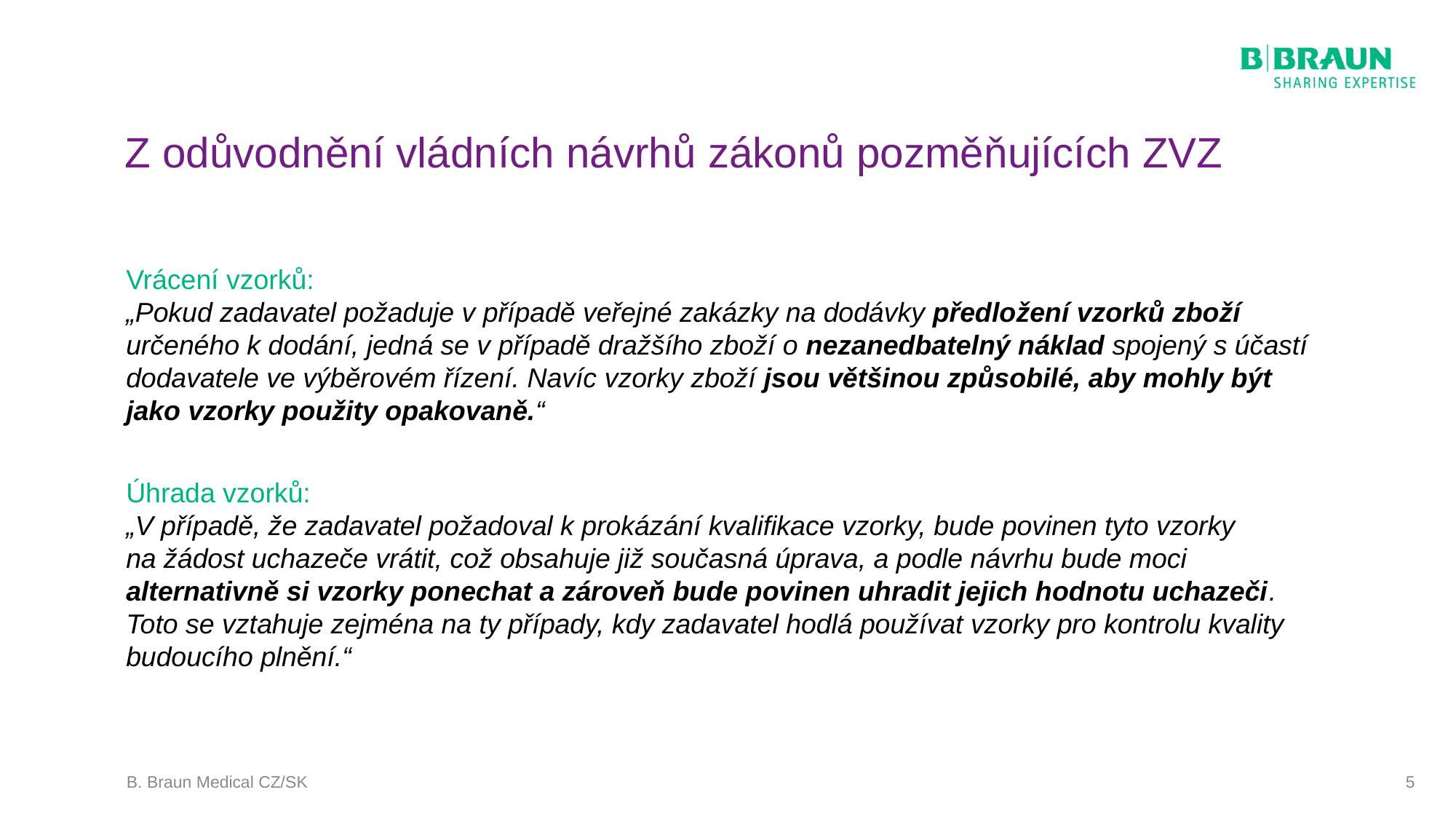

# Z odůvodnění vládních návrhů zákonů pozměňujících ZVZ
Vrácení vzorků:
„Pokud zadavatel požaduje v případě veřejné zakázky na dodávky předložení vzorků zboží určeného k dodání, jedná se v případě dražšího zboží o nezanedbatelný náklad spojený s účastí dodavatele ve výběrovém řízení. Navíc vzorky zboží jsou většinou způsobilé, aby mohly být jako vzorky použity opakovaně.“

Úhrada vzorků:
„V případě, že zadavatel požadoval k prokázání kvalifikace vzorky, bude povinen tyto vzorky
na žádost uchazeče vrátit, což obsahuje již současná úprava, a podle návrhu bude moci alternativně si vzorky ponechat a zároveň bude povinen uhradit jejich hodnotu uchazeči. Toto se vztahuje zejména na ty případy, kdy zadavatel hodlá používat vzorky pro kontrolu kvality budoucího plnění.“